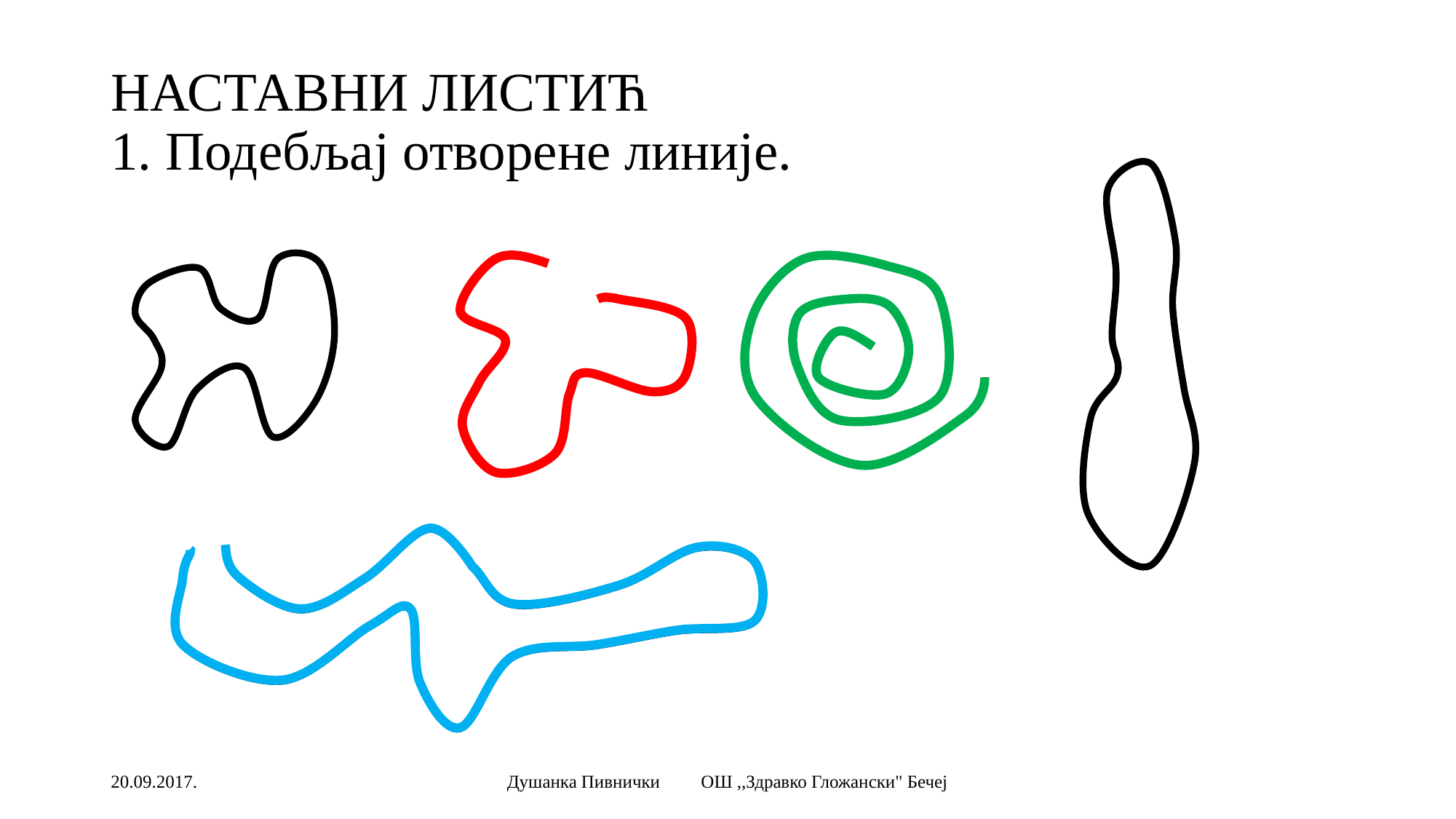

# НАСТАВНИ ЛИСТИЋ 1. Подебљај отворене линије.

20.09.2017.
Душанка Пивнички         ОШ ,,Здравко Гложански" Бечеј